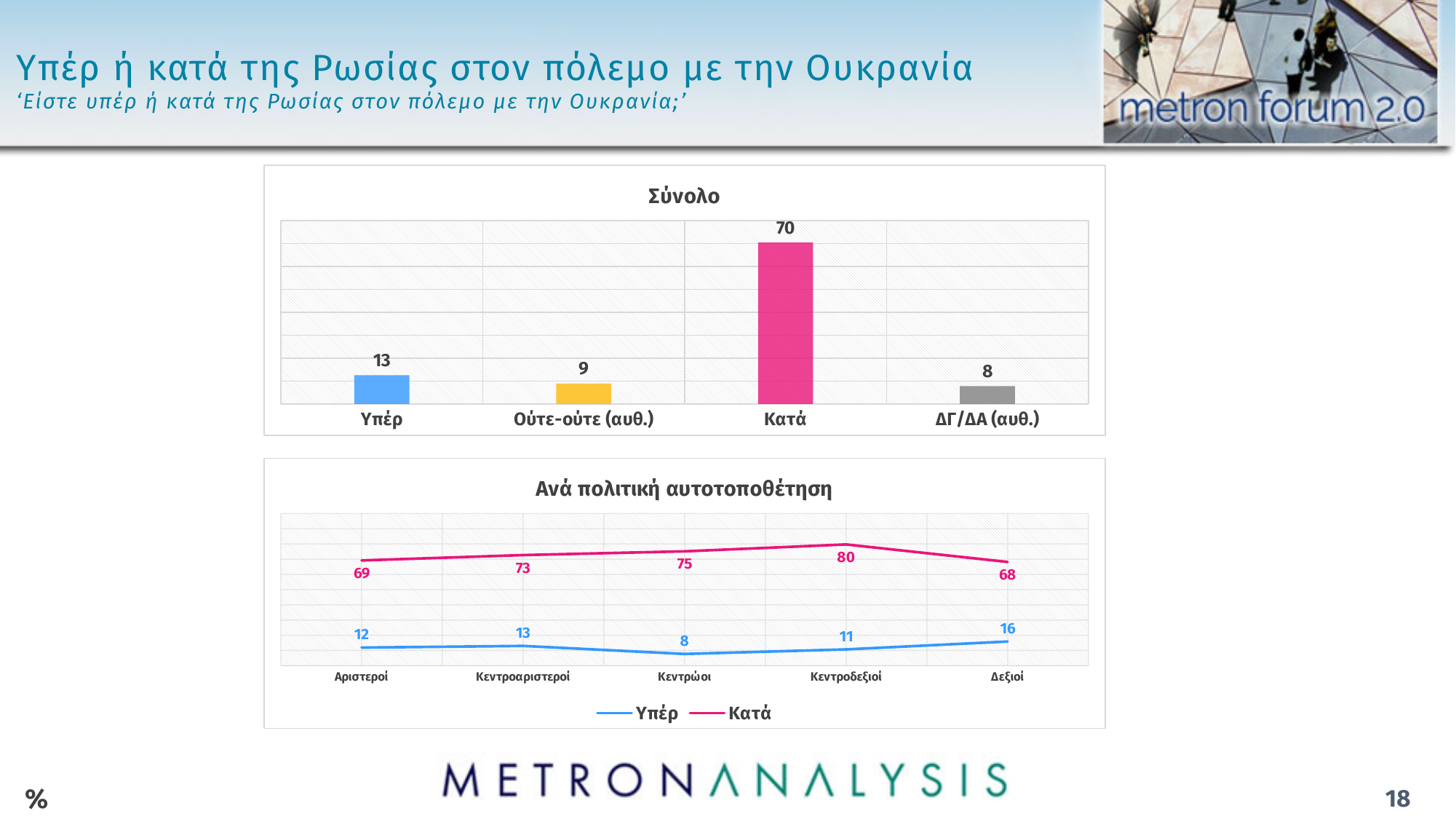

# Υπέρ ή κατά της Ρωσίας στον πόλεμο με την Ουκρανία ‘Είστε υπέρ ή κατά της Ρωσίας στον πόλεμο με την Ουκρανία;’

### Chart: Σύνολο

| Category | Series 1 |
|---|---|
| Υπέρ | 12.6 |
| Ούτε-ούτε (αυθ.) | 8.9 |
| Κατά | 70.4 |
| ΔΓ/ΔΑ (αυθ.) | 7.8 |

### Chart: Ανά πολιτική αυτοτοποθέτηση

| Category | Υπέρ | Κατά |
|---|---|---|
| Αριστεροί | 11.9 | 69.2 |
| Κεντροαριστεροί | 13.0 | 72.7 |
| Κεντρώοι | 7.7 | 75.2 |
| Κεντροδεξιοί | 10.7 | 79.7 |
| Δεξιοί | 15.9 | 68.2 |
%
18